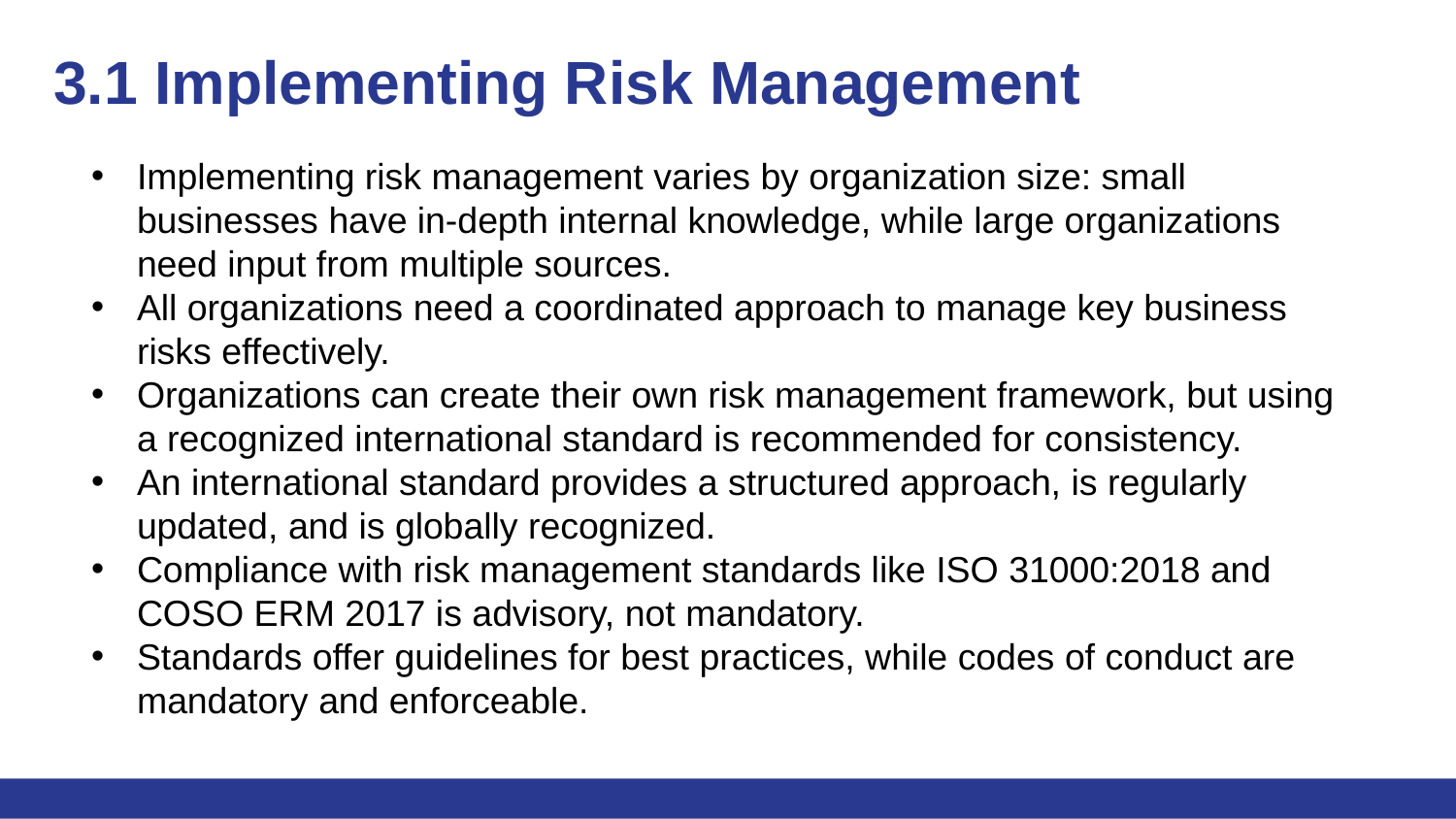

# 3.1 Implementing Risk Management
Implementing risk management varies by organization size: small businesses have in-depth internal knowledge, while large organizations need input from multiple sources.
All organizations need a coordinated approach to manage key business risks effectively.
Organizations can create their own risk management framework, but using a recognized international standard is recommended for consistency.
An international standard provides a structured approach, is regularly updated, and is globally recognized.
Compliance with risk management standards like ISO 31000:2018 and COSO ERM 2017 is advisory, not mandatory.
Standards offer guidelines for best practices, while codes of conduct are mandatory and enforceable.